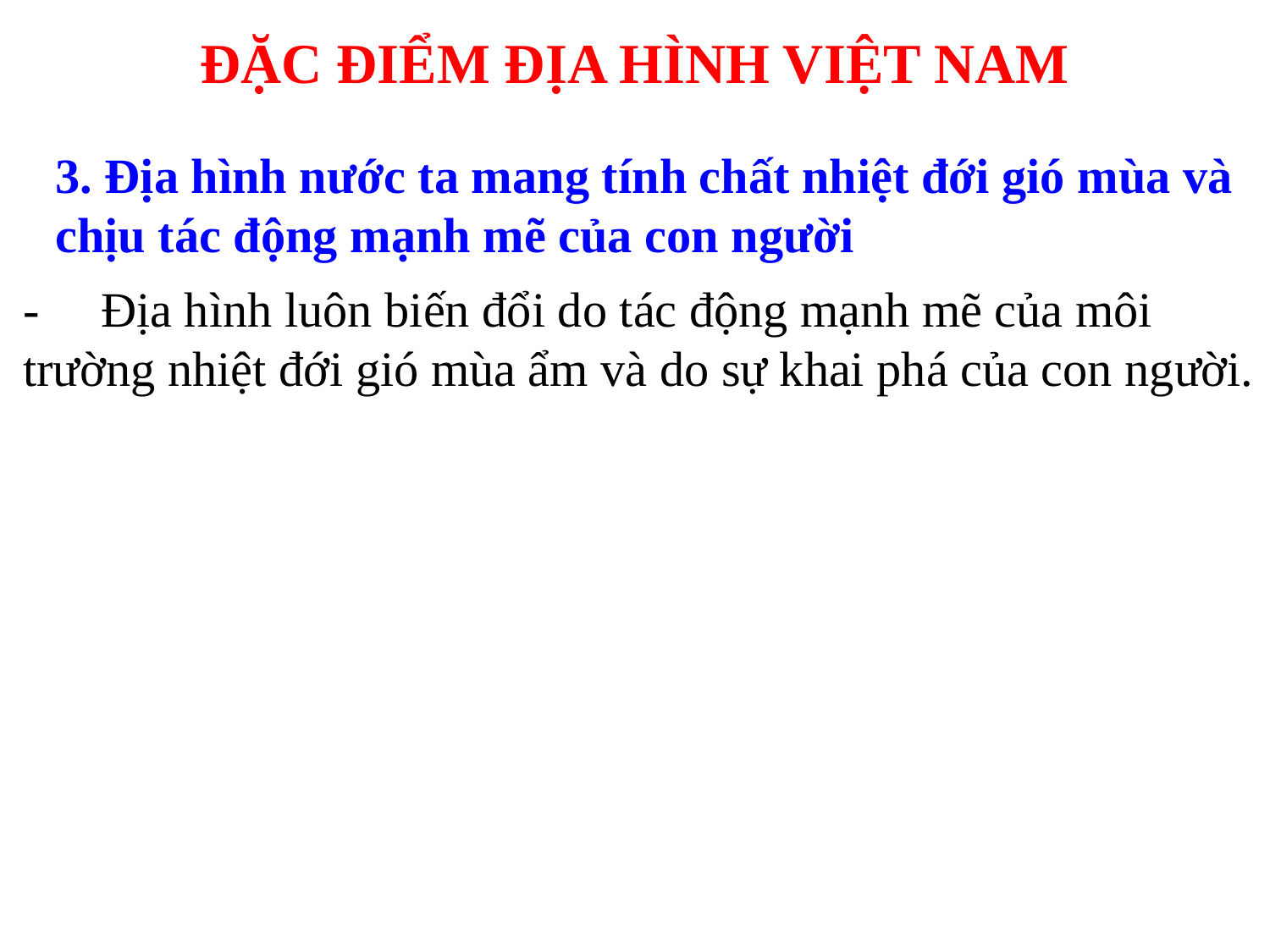

ĐẶC ĐIỂM ĐỊA HÌNH VIỆT NAM
3. Địa hình nước ta mang tính chất nhiệt đới gió mùa và chịu tác động mạnh mẽ của con người
-     Địa hình luôn biến đổi do tác động mạnh mẽ của môi
trường nhiệt đới gió mùa ẩm và do sự khai phá của con người.